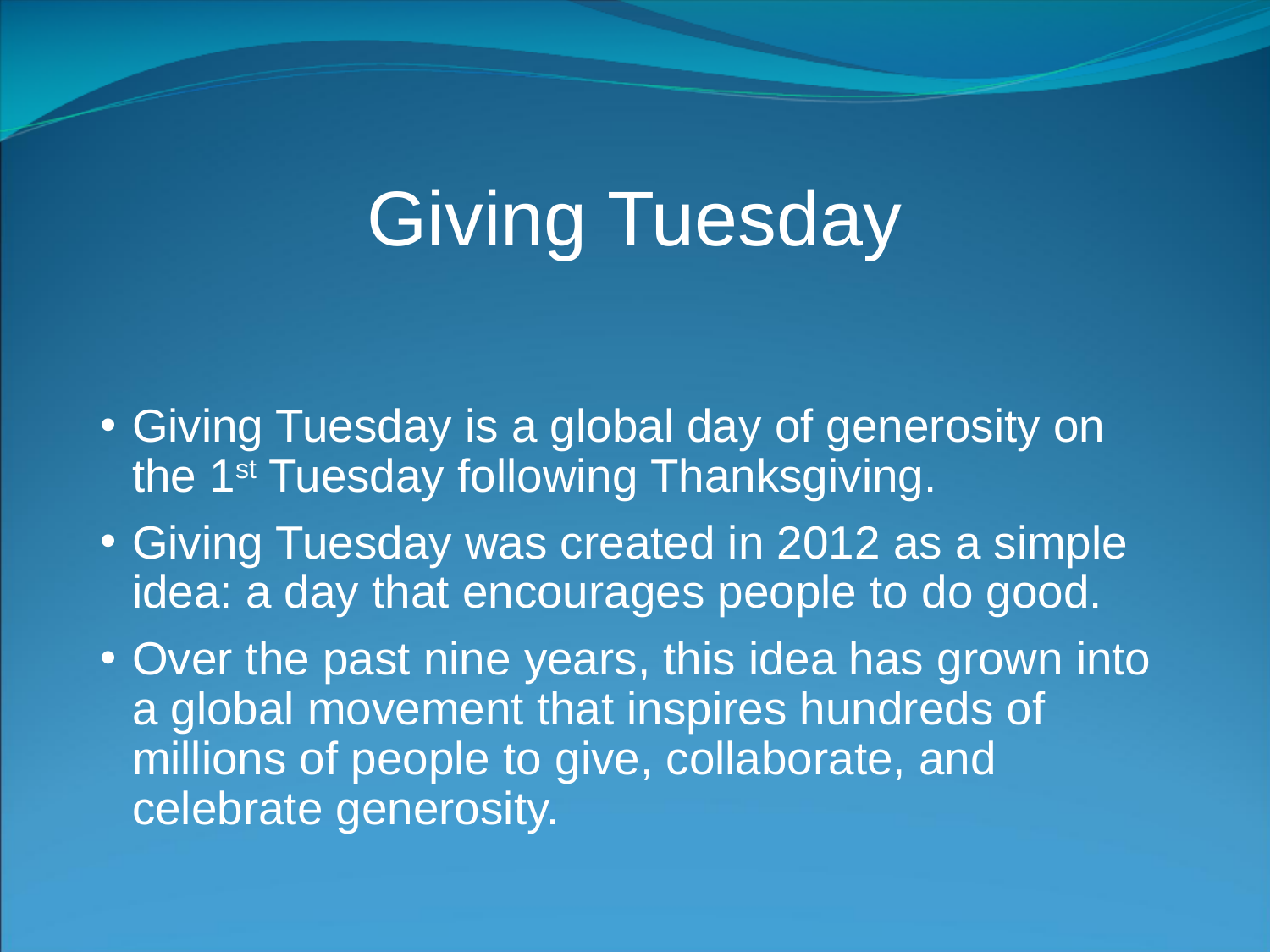

# Giving Tuesday

Giving Tuesday is a global day of generosity on the 1st Tuesday following Thanksgiving.
Giving Tuesday was created in 2012 as a simple idea: a day that encourages people to do good.
Over the past nine years, this idea has grown into a global movement that inspires hundreds of millions of people to give, collaborate, and celebrate generosity.